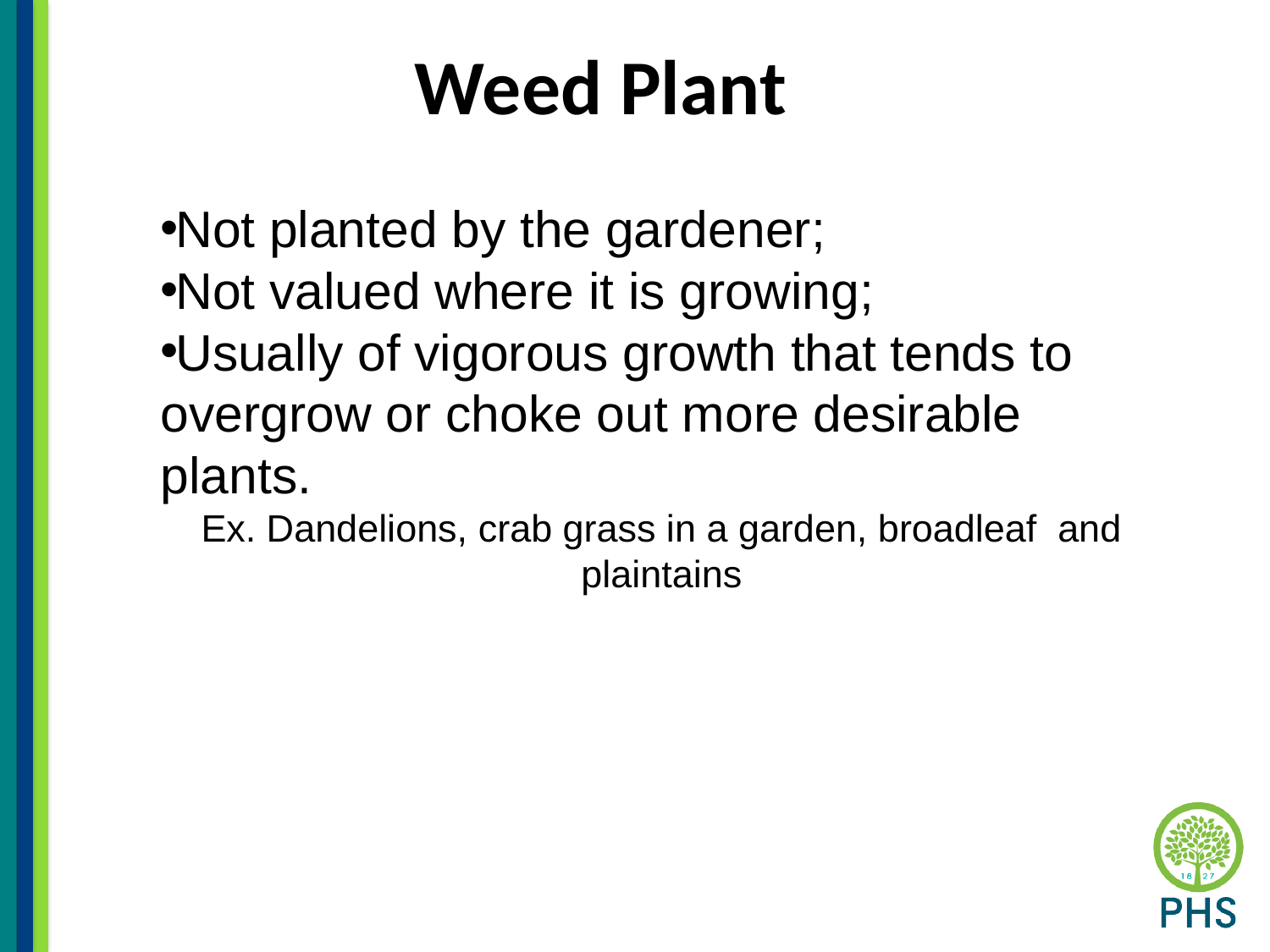

# Weed Plant
Not planted by the gardener;
Not valued where it is growing;
Usually of vigorous growth that tends to overgrow or choke out more desirable plants.
Ex. Dandelions, crab grass in a garden, broadleaf  and plaintains